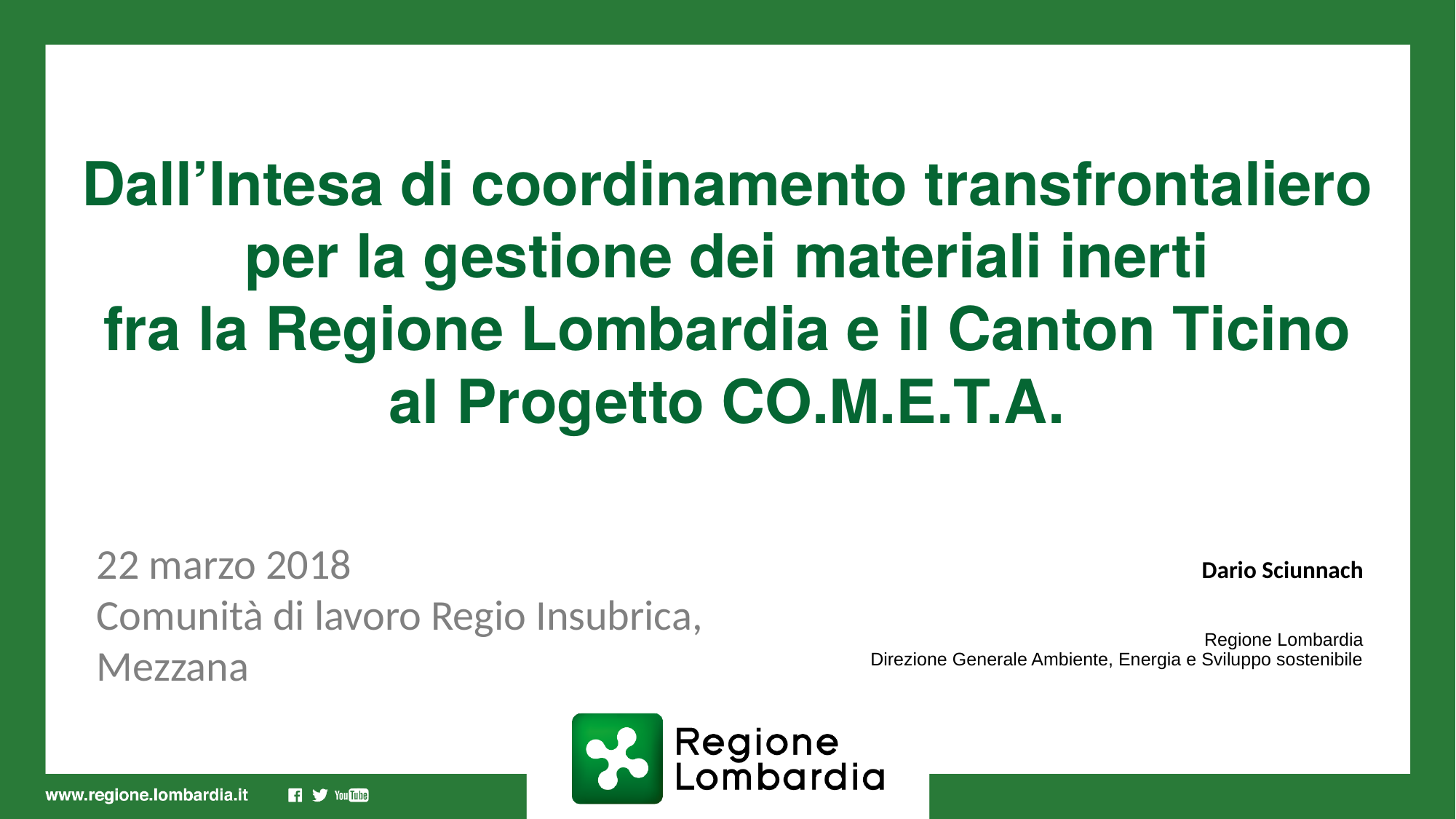

# Dall’Intesa di coordinamento transfrontaliero per la gestione dei materiali inerti fra la Regione Lombardia e il Canton Ticino al Progetto CO.M.E.T.A.
22 marzo 2018
Comunità di lavoro Regio Insubrica, Mezzana
Dario Sciunnach

Regione Lombardia
Direzione Generale Ambiente, Energia e Sviluppo sostenibile